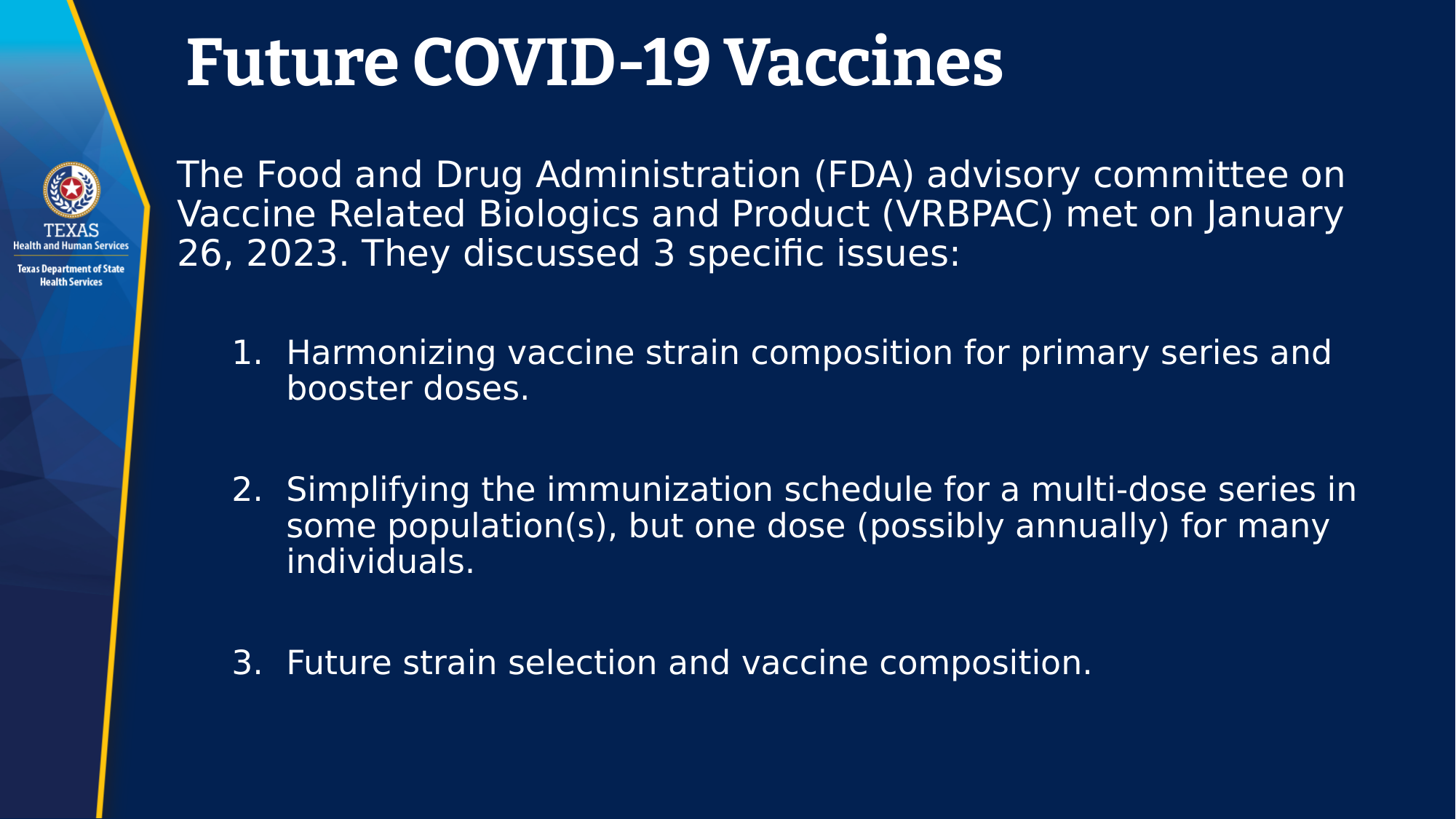

# Future COVID-19 Vaccines
The Food and Drug Administration (FDA) advisory committee on Vaccine Related Biologics and Product (VRBPAC) met on January 26, 2023. They discussed 3 specific issues:

Harmonizing vaccine strain composition for primary series and booster doses.

Simplifying the immunization schedule for a multi-dose series in some population(s), but one dose (possibly annually) for many individuals.

Future strain selection and vaccine composition.